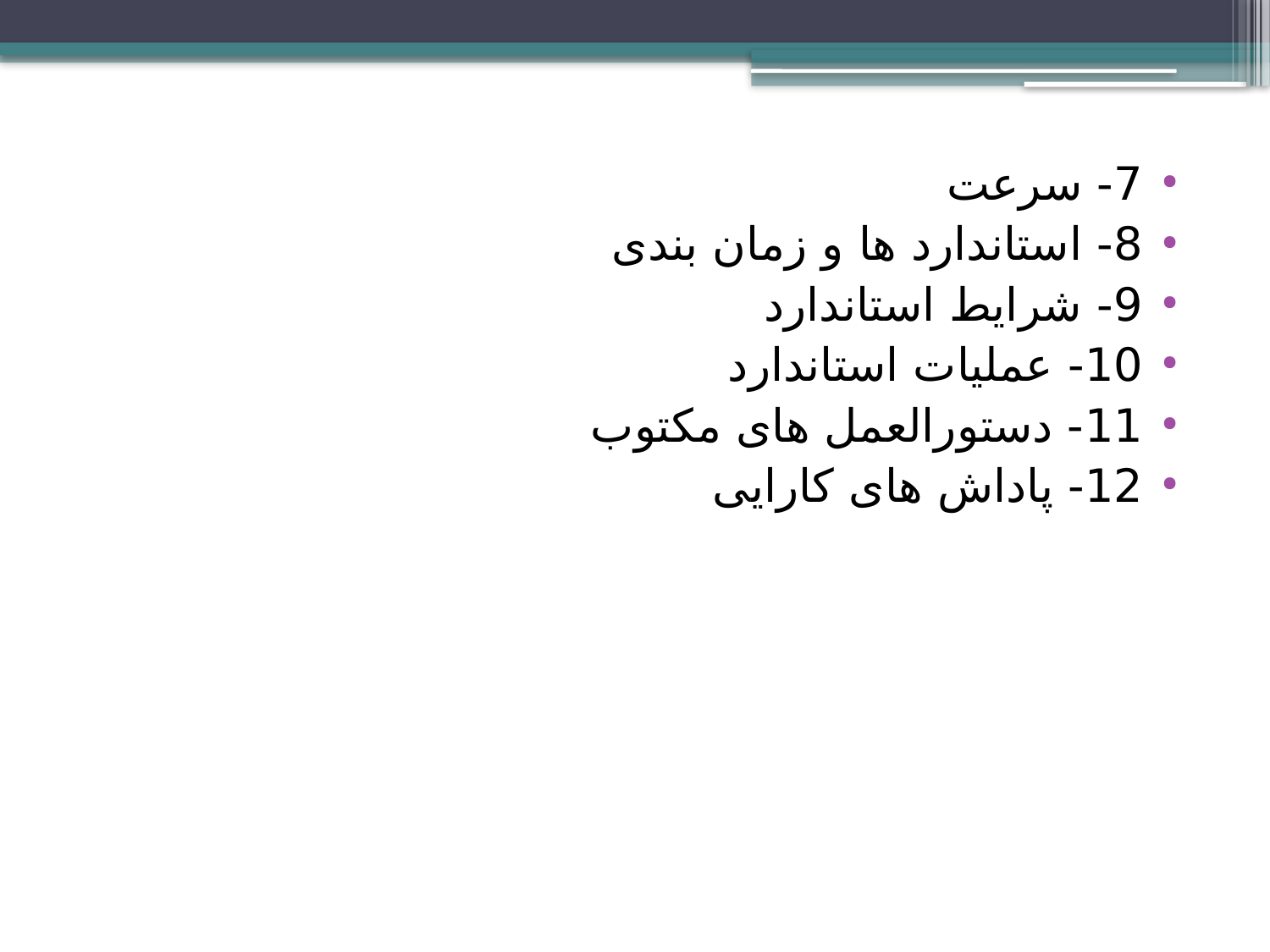

7- سرعت
8- استاندارد ها و زمان بندی
9- شرایط استاندارد
10- عملیات استاندارد
11- دستورالعمل های مکتوب
12- پاداش های کارایی